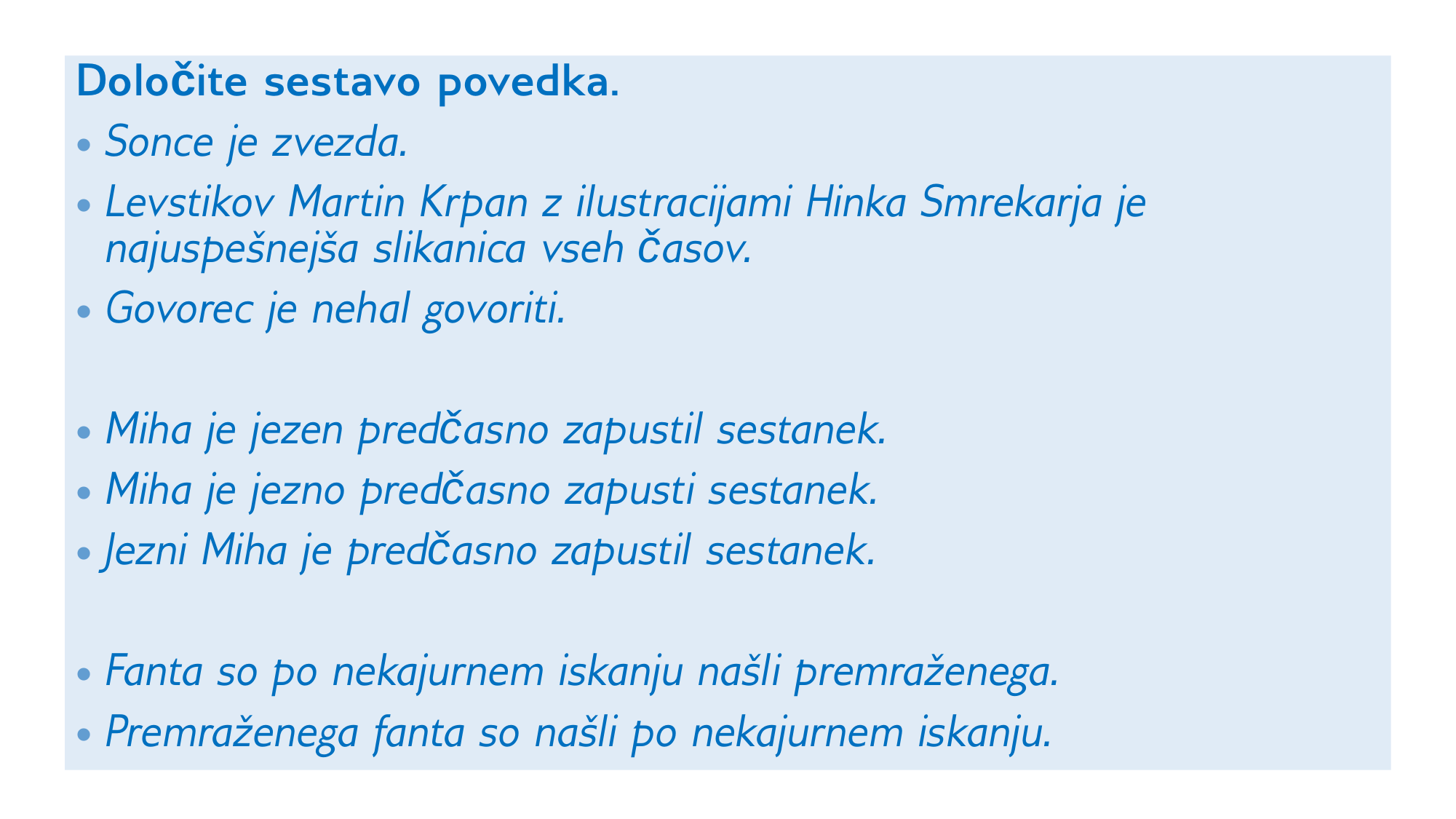

Določite sestavo povedka.
Sonce je zvezda.
Levstikov Martin Krpan z ilustracijami Hinka Smrekarja je najuspešnejša slikanica vseh časov.
Govorec je nehal govoriti.

Miha je jezen predčasno zapustil sestanek.
Miha je jezno predčasno zapusti sestanek.
Jezni Miha je predčasno zapustil sestanek.

Fanta so po nekajurnem iskanju našli premraženega.
Premraženega fanta so našli po nekajurnem iskanju.